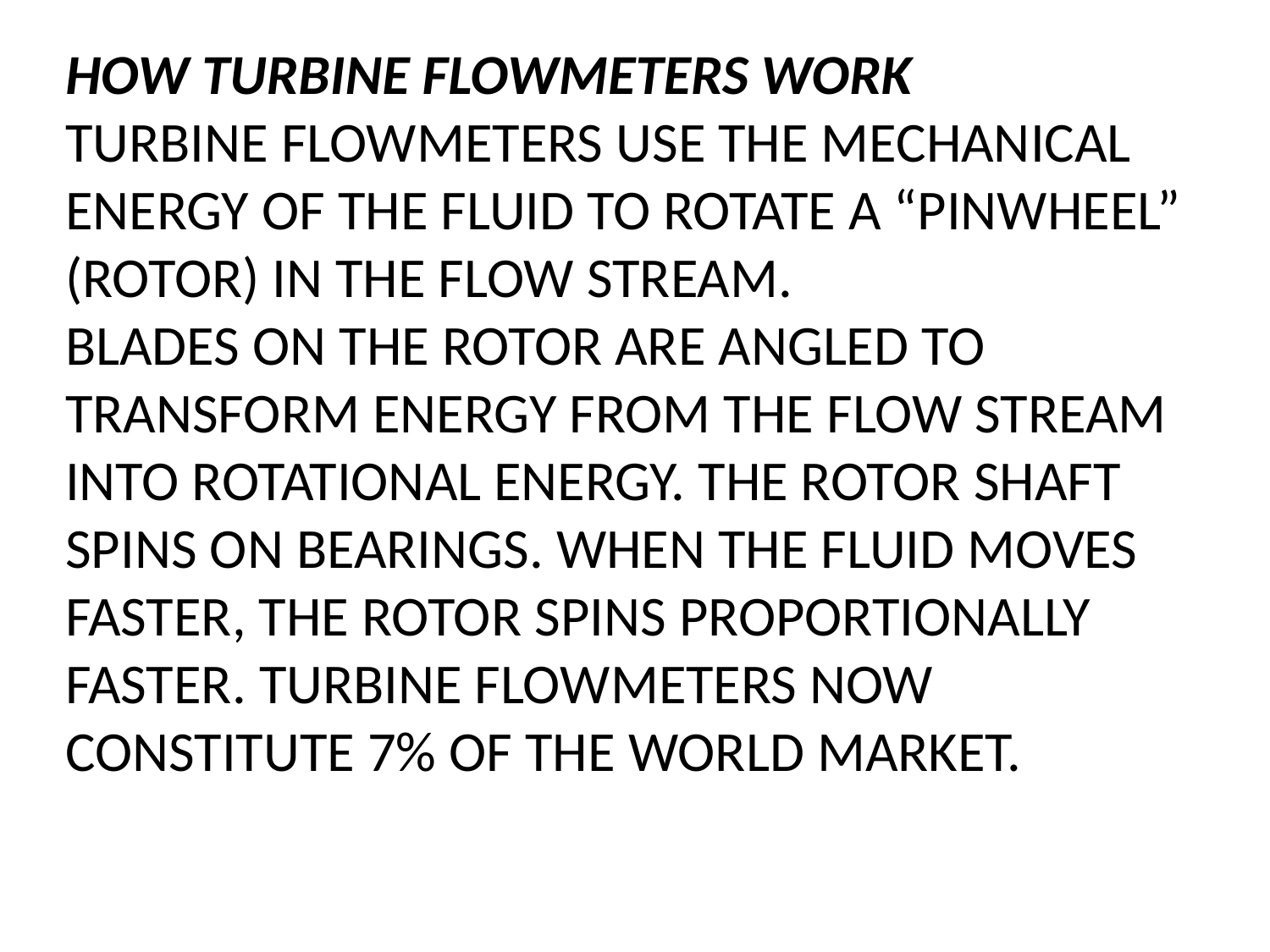

HOW TURBINE FLOWMETERS WORK
TURBINE FLOWMETERS USE THE MECHANICAL ENERGY OF THE FLUID TO ROTATE A “PINWHEEL” (ROTOR) IN THE FLOW STREAM.
BLADES ON THE ROTOR ARE ANGLED TO TRANSFORM ENERGY FROM THE FLOW STREAM INTO ROTATIONAL ENERGY. THE ROTOR SHAFT SPINS ON BEARINGS. WHEN THE FLUID MOVES FASTER, THE ROTOR SPINS PROPORTIONALLY FASTER. TURBINE FLOWMETERS NOW CONSTITUTE 7% OF THE WORLD MARKET.